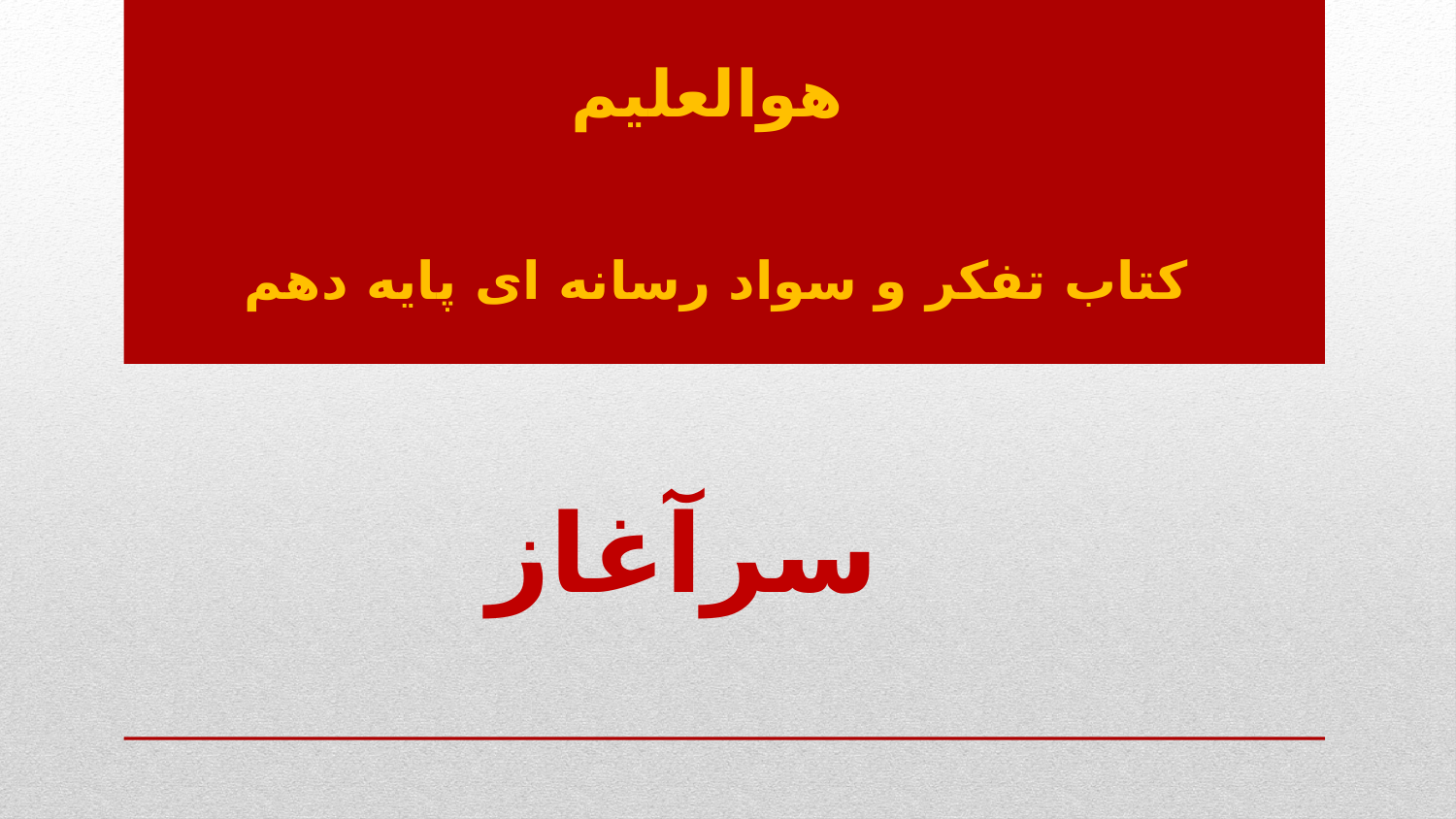

هوالعلیم
# کتاب تفکر و سواد رسانه ای پایه دهم
سرآغاز